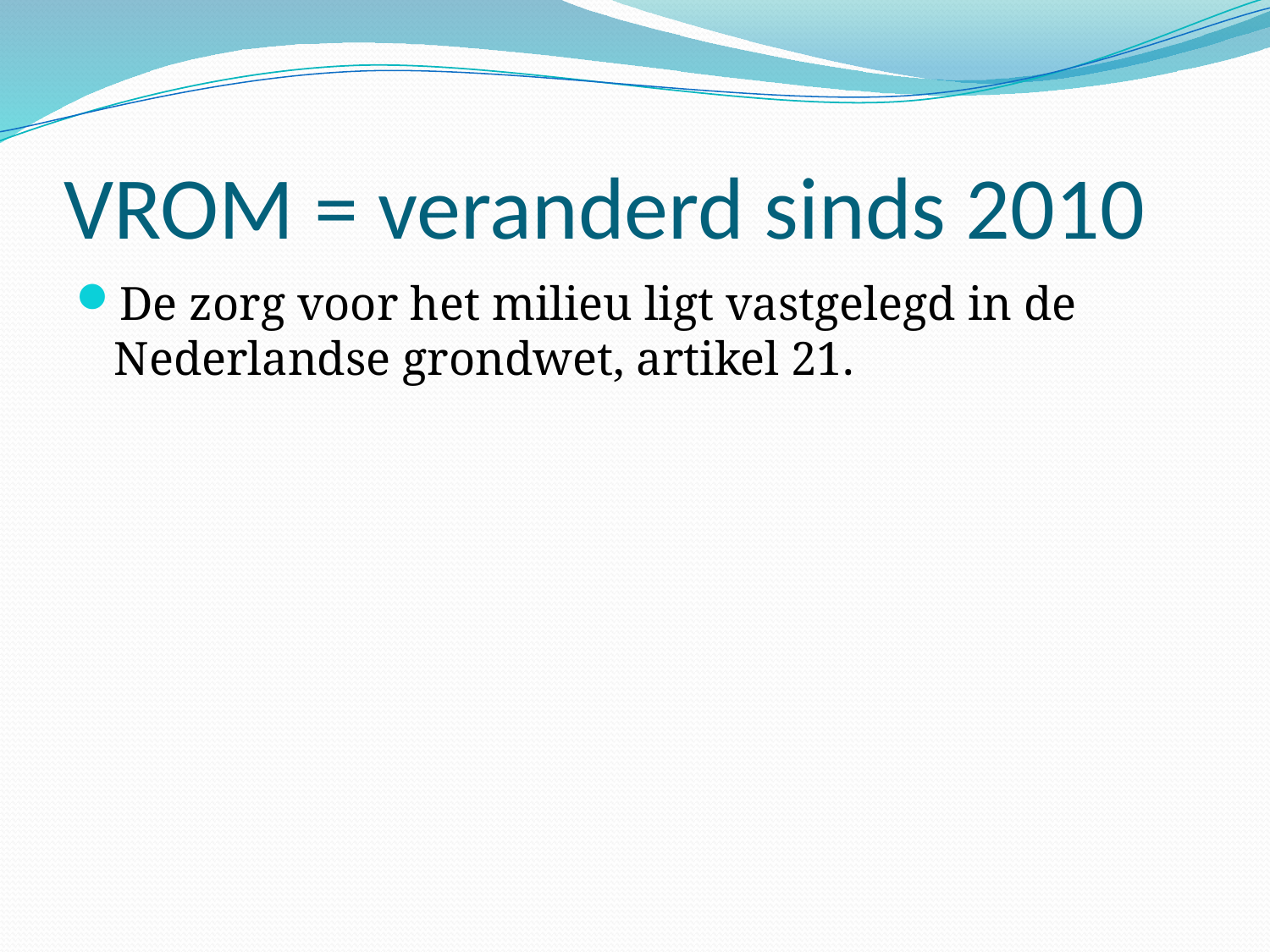

# VROM = veranderd sinds 2010
De zorg voor het milieu ligt vastgelegd in de Nederlandse grondwet, artikel 21.